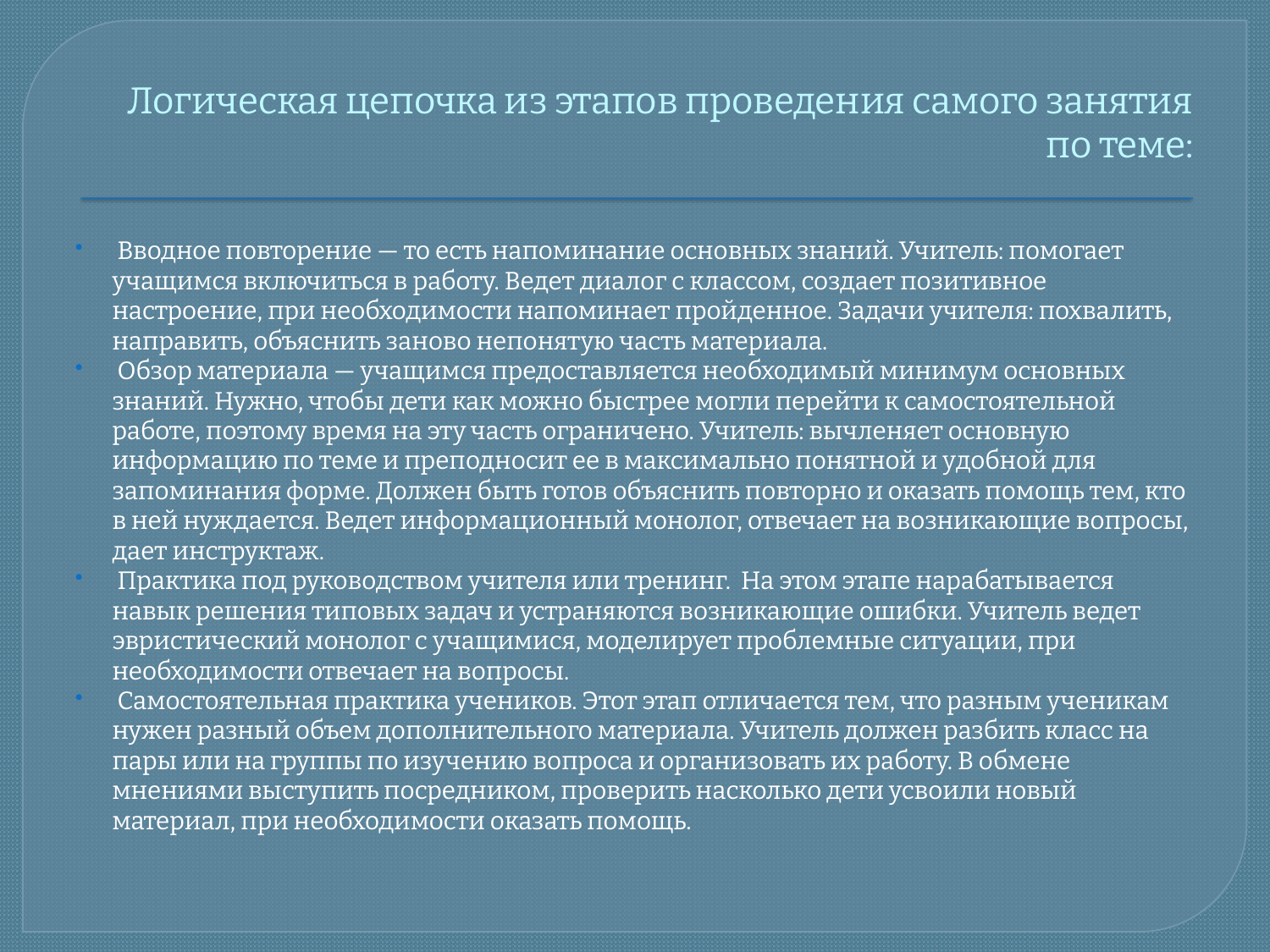

# Логическая цепочка из этапов проведения самого занятия по теме:
 Вводное повторение — то есть напоминание основных знаний. Учитель: помогает учащимся включиться в работу. Ведет диалог с классом, создает позитивное настроение, при необходимости напоминает пройденное. Задачи учителя: похвалить, направить, объяснить заново непонятую часть материала.
 Обзор материала — учащимся предоставляется необходимый минимум основных знаний. Нужно, чтобы дети как можно быстрее могли перейти к самостоятельной работе, поэтому время на эту часть ограничено. Учитель: вычленяет основную информацию по теме и преподносит ее в максимально понятной и удобной для запоминания форме. Должен быть готов объяснить повторно и оказать помощь тем, кто в ней нуждается. Ведет информационный монолог, отвечает на возникающие вопросы, дает инструктаж.
 Практика под руководством учителя или тренинг.  На этом этапе нарабатывается навык решения типовых задач и устраняются возникающие ошибки. Учитель ведет эвристический монолог с учащимися, моделирует проблемные ситуации, при необходимости отвечает на вопросы.
 Самостоятельная практика учеников. Этот этап отличается тем, что разным ученикам нужен разный объем дополнительного материала. Учитель должен разбить класс на пары или на группы по изучению вопроса и организовать их работу. В обмене мнениями выступить посредником, проверить насколько дети усвоили новый материал, при необходимости оказать помощь.